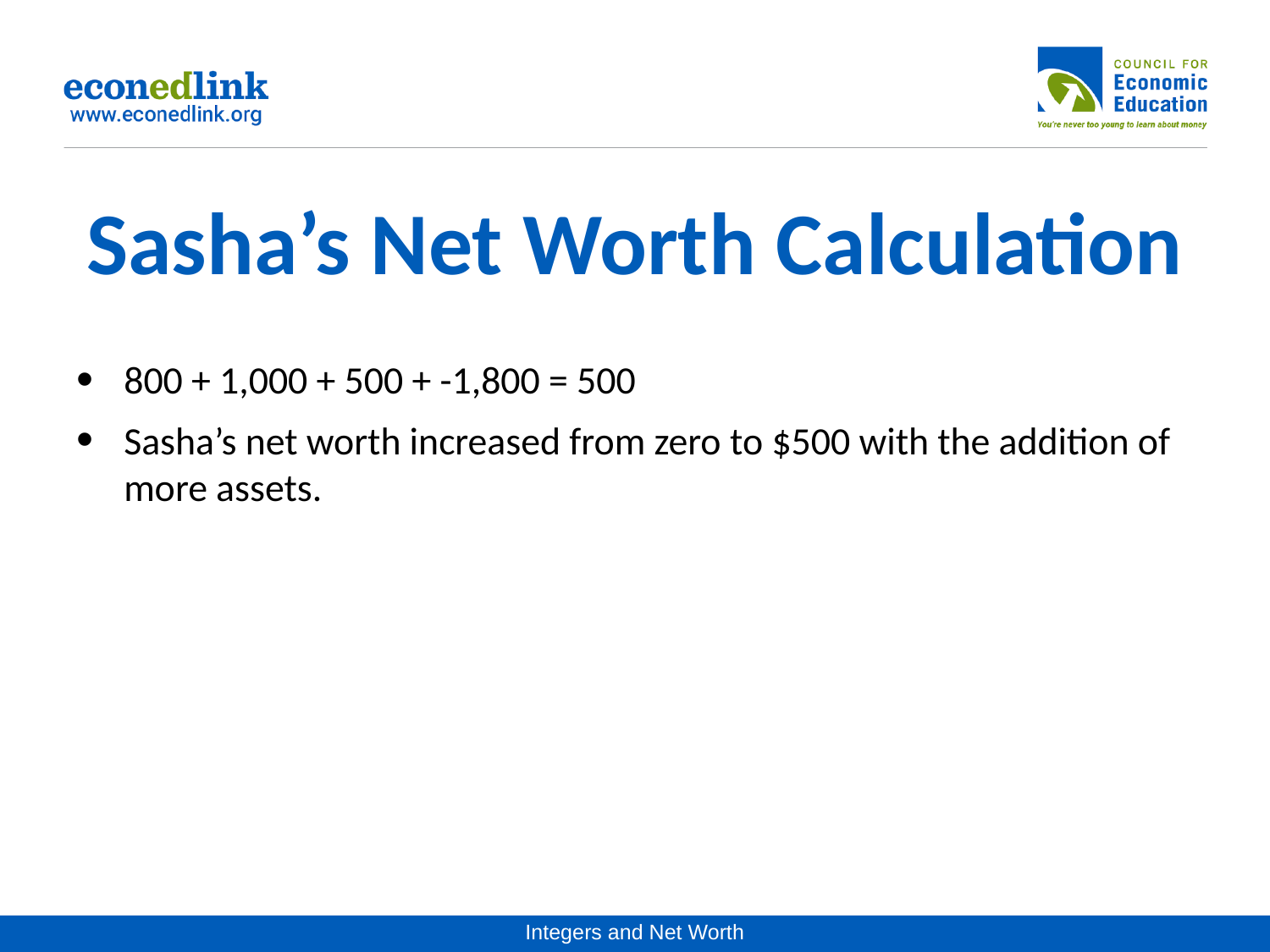

# Sasha’s Net Worth Calculation
800 + 1,000 + 500 + -1,800 = 500
Sasha’s net worth increased from zero to $500 with the addition of more assets.